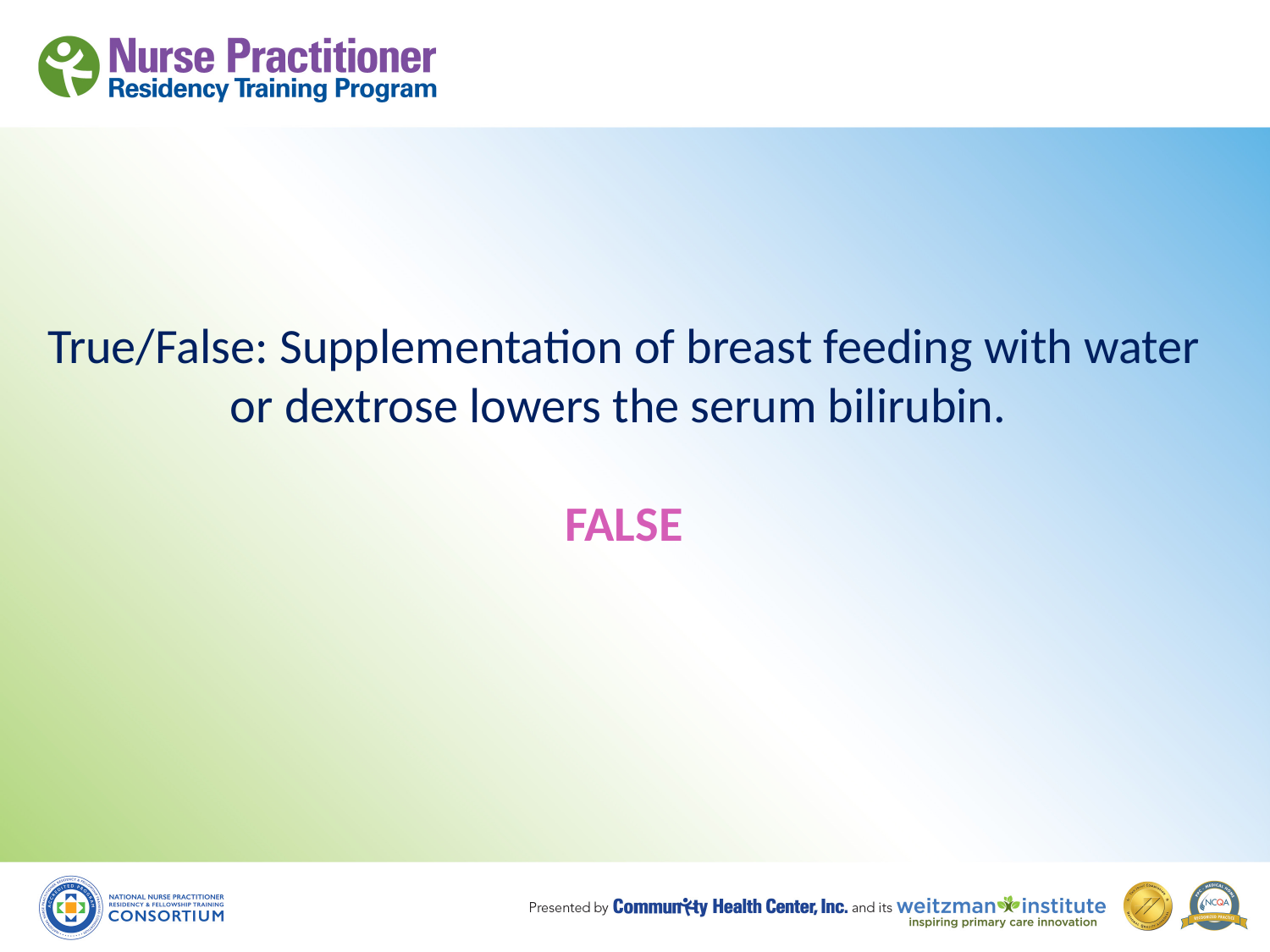

# True/False: Supplementation of breast feeding with water or dextrose lowers the serum bilirubin. FALSE